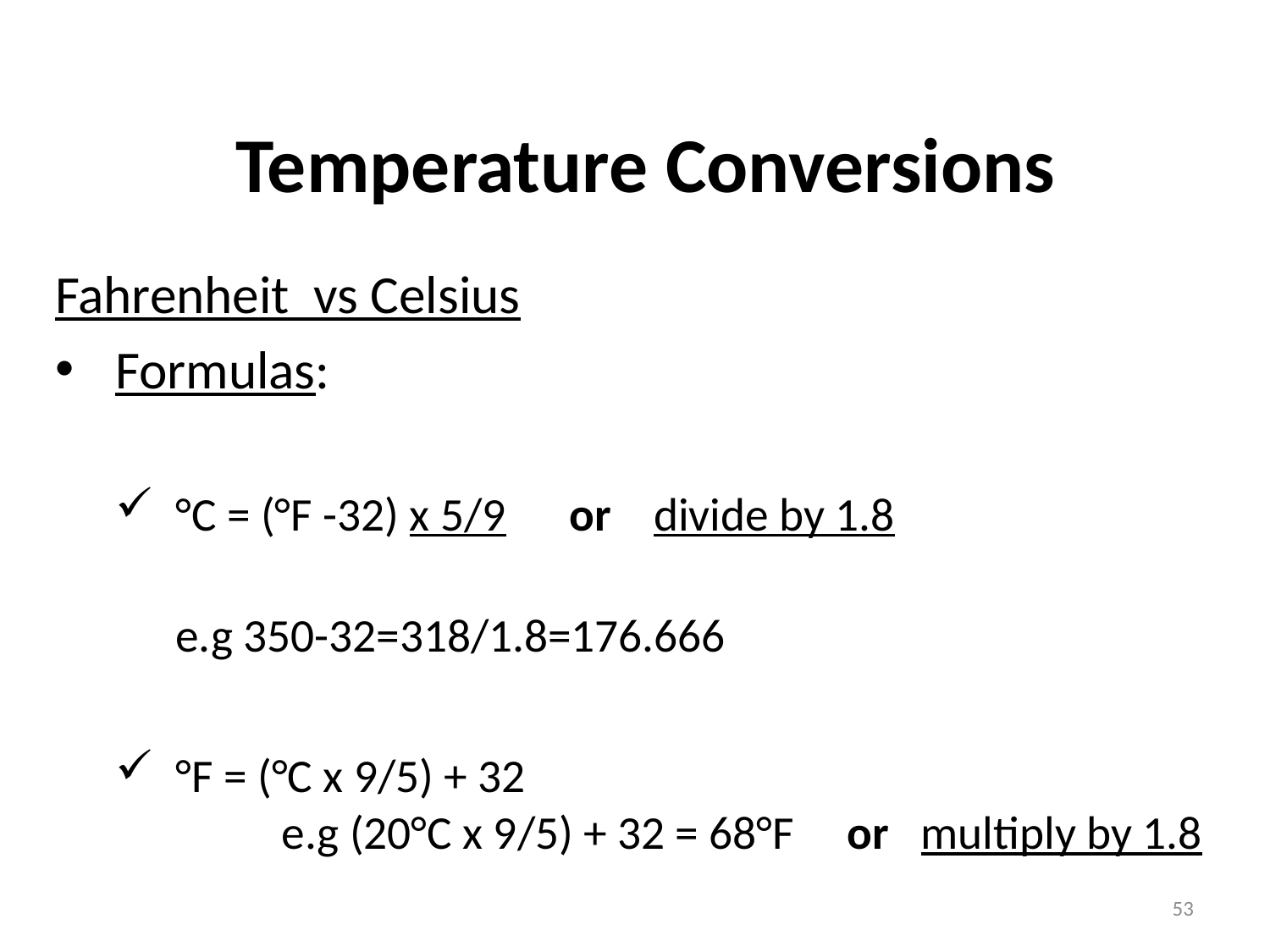

# Temperature Conversions
Fahrenheit  vs Celsius
Formulas:

°C = (°F -32) x 5/9      or    divide by 1.8
e.g 350-32=318/1.8=176.666

°F = (°C x 9/5) + 32                                                                            e.g (20°C x 9/5) + 32 = 68°F     or   multiply by 1.8

53